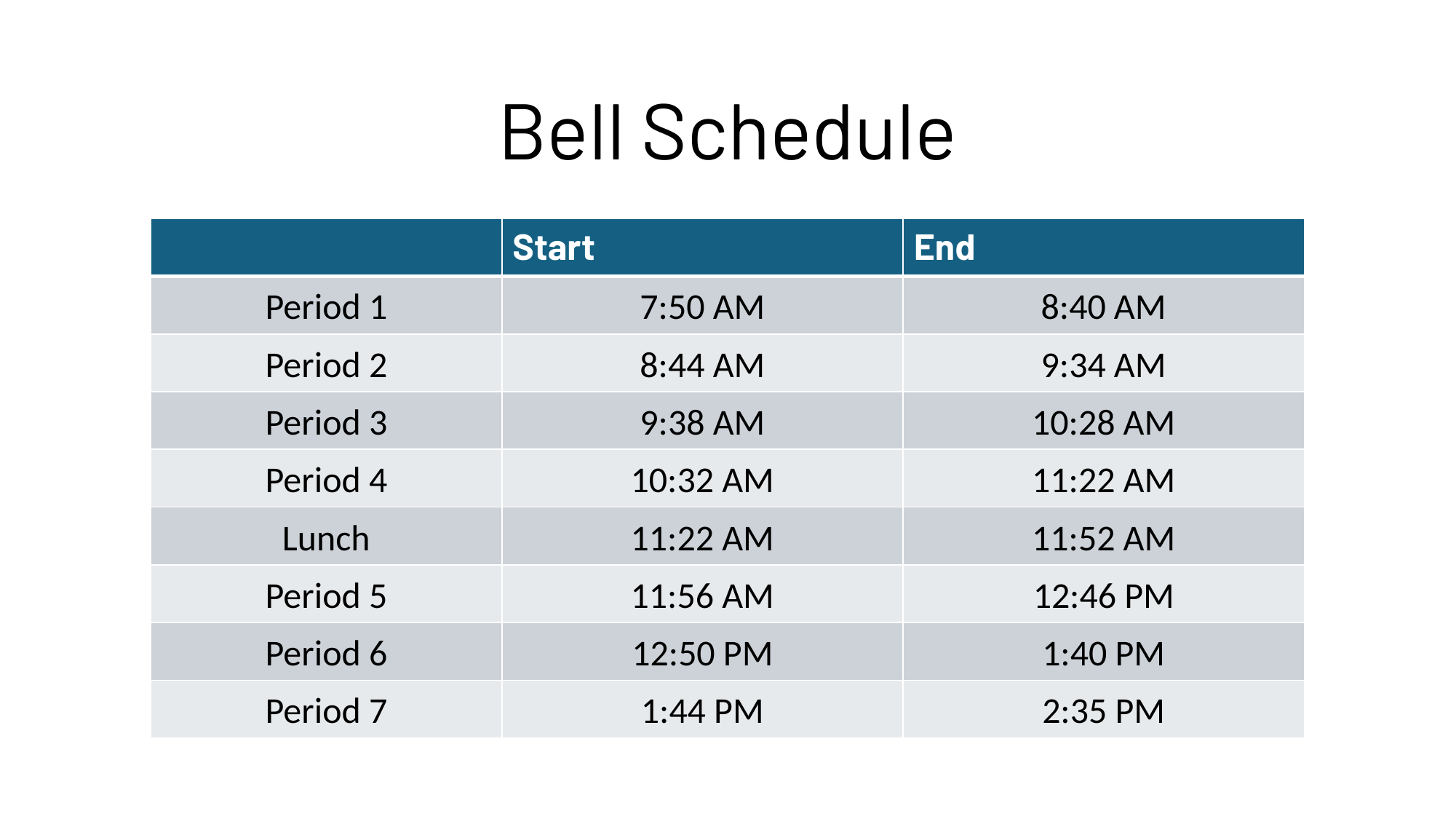

# Bell Schedule
|  | Start | End |
| --- | --- | --- |
| Period 1 | 7:50 AM | 8:40 AM |
| Period 2 | 8:44 AM | 9:34 AM |
| Period 3 | 9:38 AM | 10:28 AM |
| Period 4 | 10:32 AM | 11:22 AM |
| Lunch | 11:22 AM | 11:52 AM |
| Period 5 | 11:56 AM | 12:46 PM |
| Period 6 | 12:50 PM | 1:40 PM |
| Period 7 | 1:44 PM | 2:35 PM |